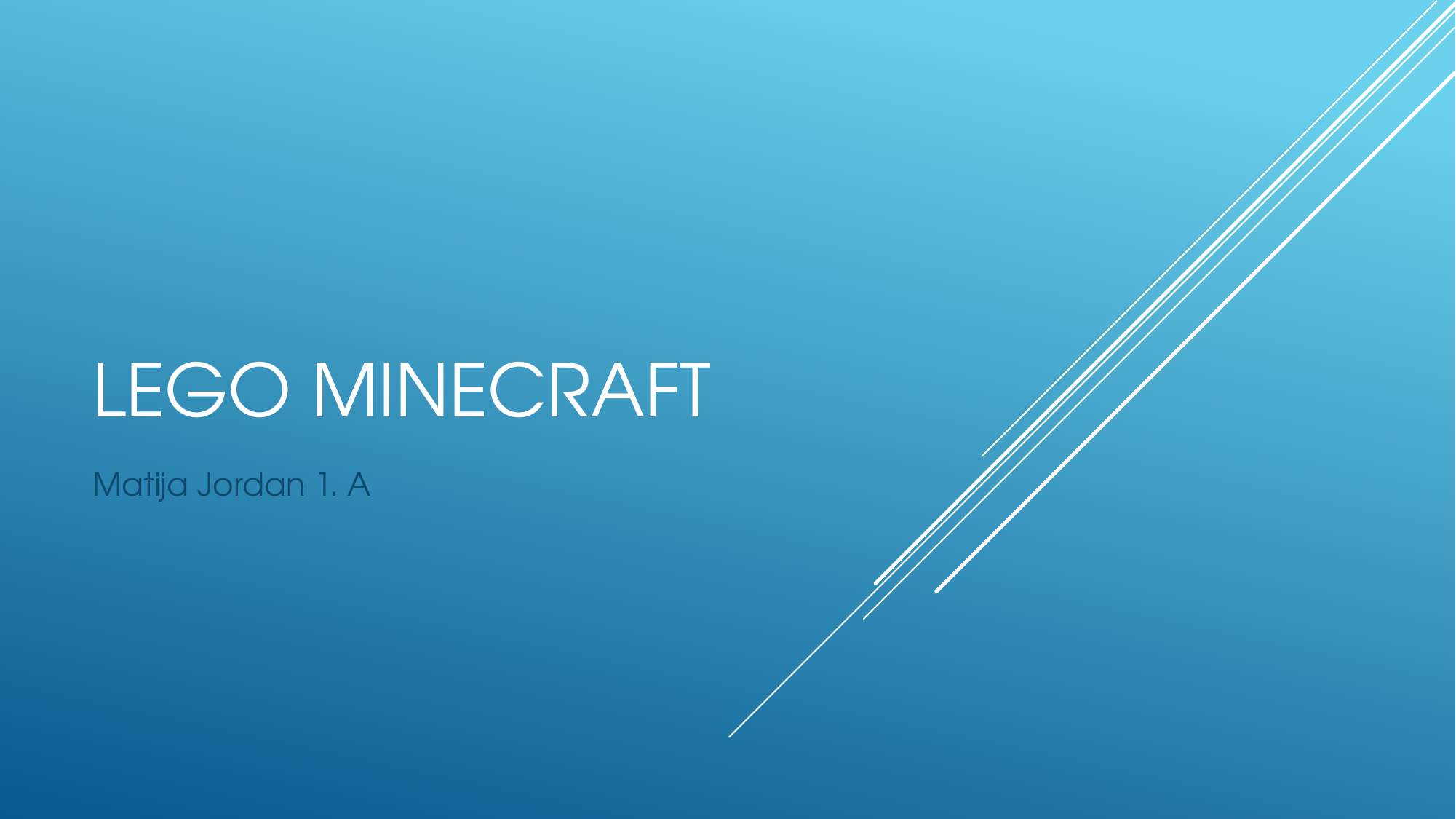

# LEGO MINECRAFT
Matija Jordan 1. A